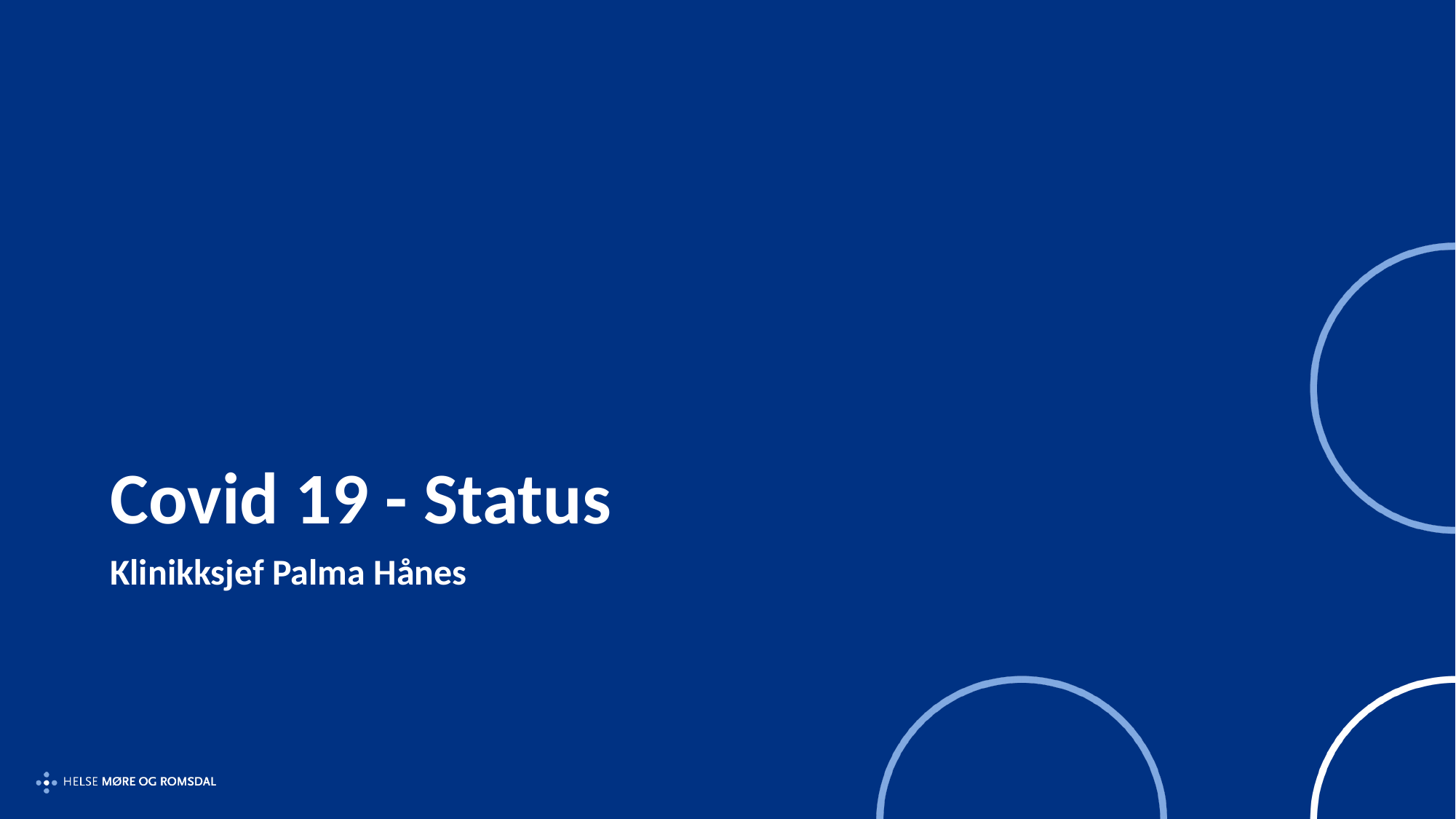

# Covid 19 - Status
Klinikksjef Palma Hånes